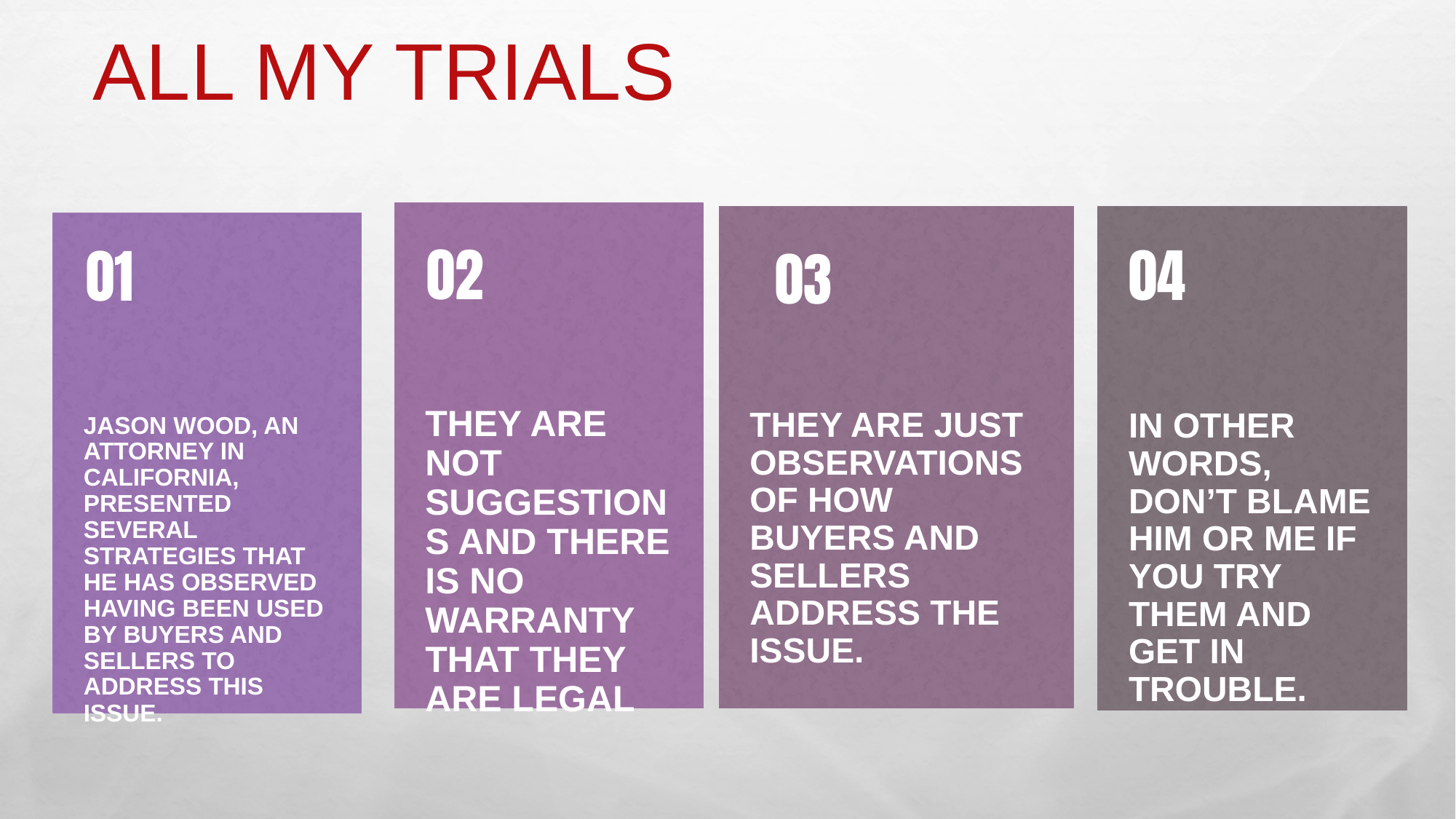

# ALL MY TRIALS
JASON WOOD, AN ATTORNEY IN CALIFORNIA, PRESENTED SEVERAL STRATEGIES THAT HE HAS OBSERVED HAVING BEEN USED BY BUYERS AND SELLERS TO ADDRESS THIS ISSUE.
01
THEY ARE NOT SUGGESTIONS AND THERE IS NO WARRANTY THAT THEY ARE LEGAL
02
THEY ARE JUST OBSERVATIONS OF HOW BUYERS AND SELLERS ADDRESS THE ISSUE.
03
IN OTHER WORDS, DON’T BLAME HIM OR ME IF YOU TRY THEM AND GET IN TROUBLE.
04